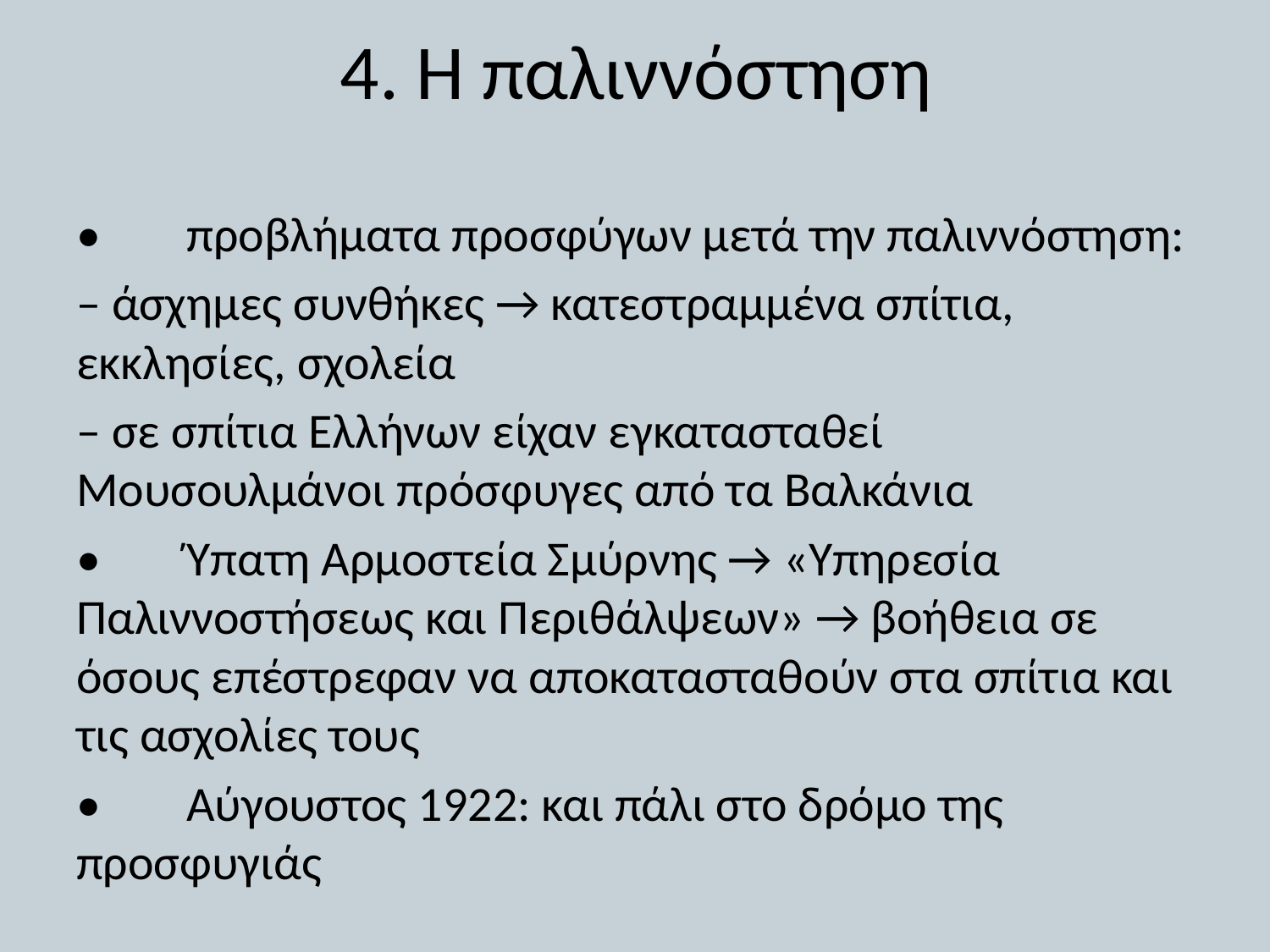

# 4. Η παλιννόστηση
•	προβλήματα προσφύγων μετά την παλιννόστηση:
– άσχημες συνθήκες → κατεστραμμένα σπίτια, εκκλησίες, σχολεία
– σε σπίτια Ελλήνων είχαν εγκατασταθεί Μουσουλμάνοι πρόσφυγες από τα Βαλκάνια
•	Ύπατη Αρμοστεία Σμύρνης → «Υπηρεσία Παλιννοστήσεως και Περιθάλψεων» → βοήθεια σε όσους επέστρεφαν να αποκατασταθούν στα σπίτια και τις ασχολίες τους
•	Αύγουστος 1922: και πάλι στο δρόμο της προσφυγιάς